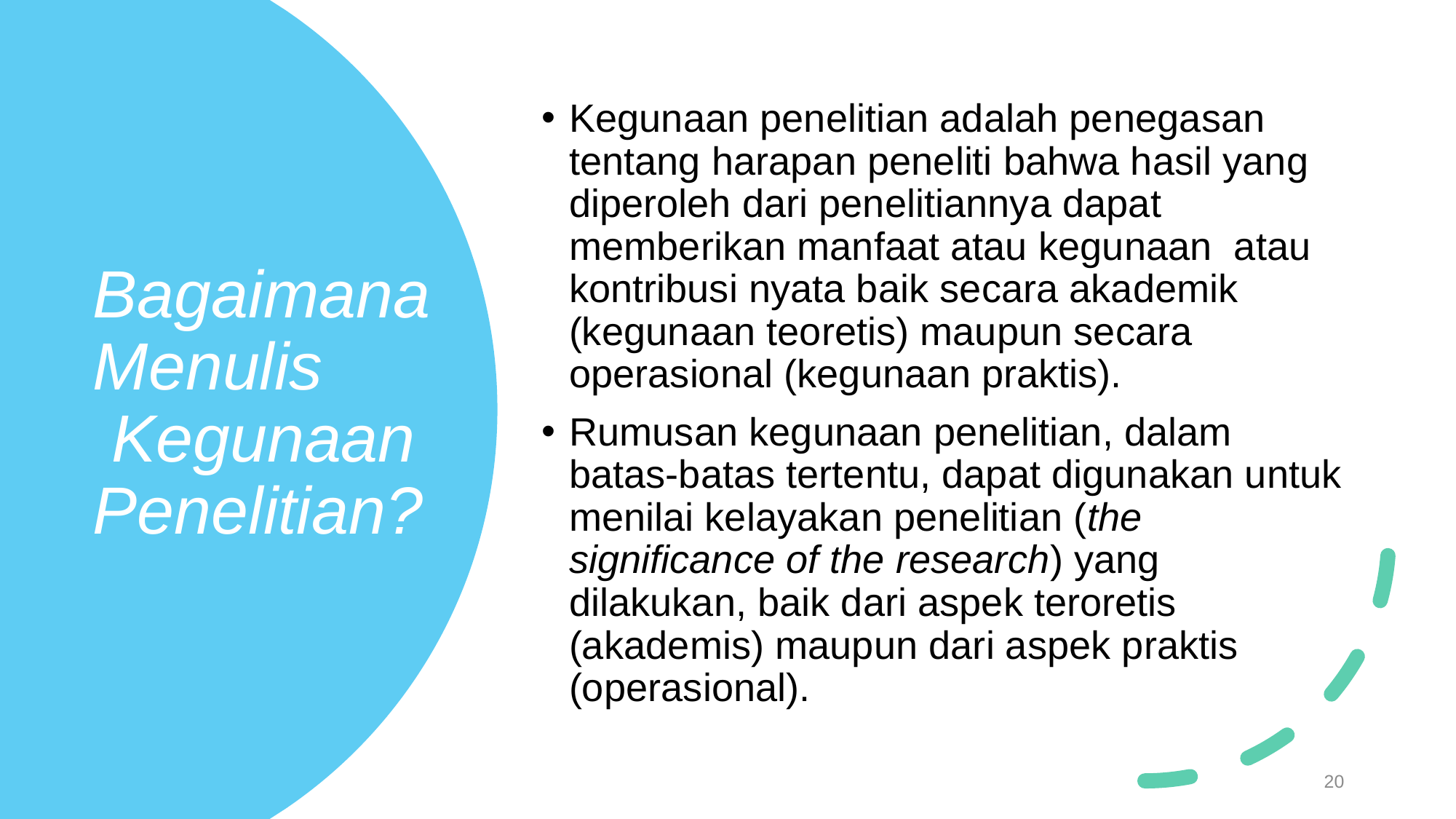

Kegunaan penelitian adalah penegasan tentang harapan peneliti bahwa hasil yang diperoleh dari penelitiannya dapat memberikan manfaat atau kegunaan  atau kontribusi nyata baik secara akademik (kegunaan teoretis) maupun secara operasional (kegunaan praktis).
Rumusan kegunaan penelitian, dalam batas-batas tertentu, dapat digunakan untuk menilai kelayakan penelitian (the significance of the research) yang dilakukan, baik dari aspek teroretis (akademis) maupun dari aspek praktis (operasional).
# Bagaimana Menulis Kegunaan Penelitian?

20